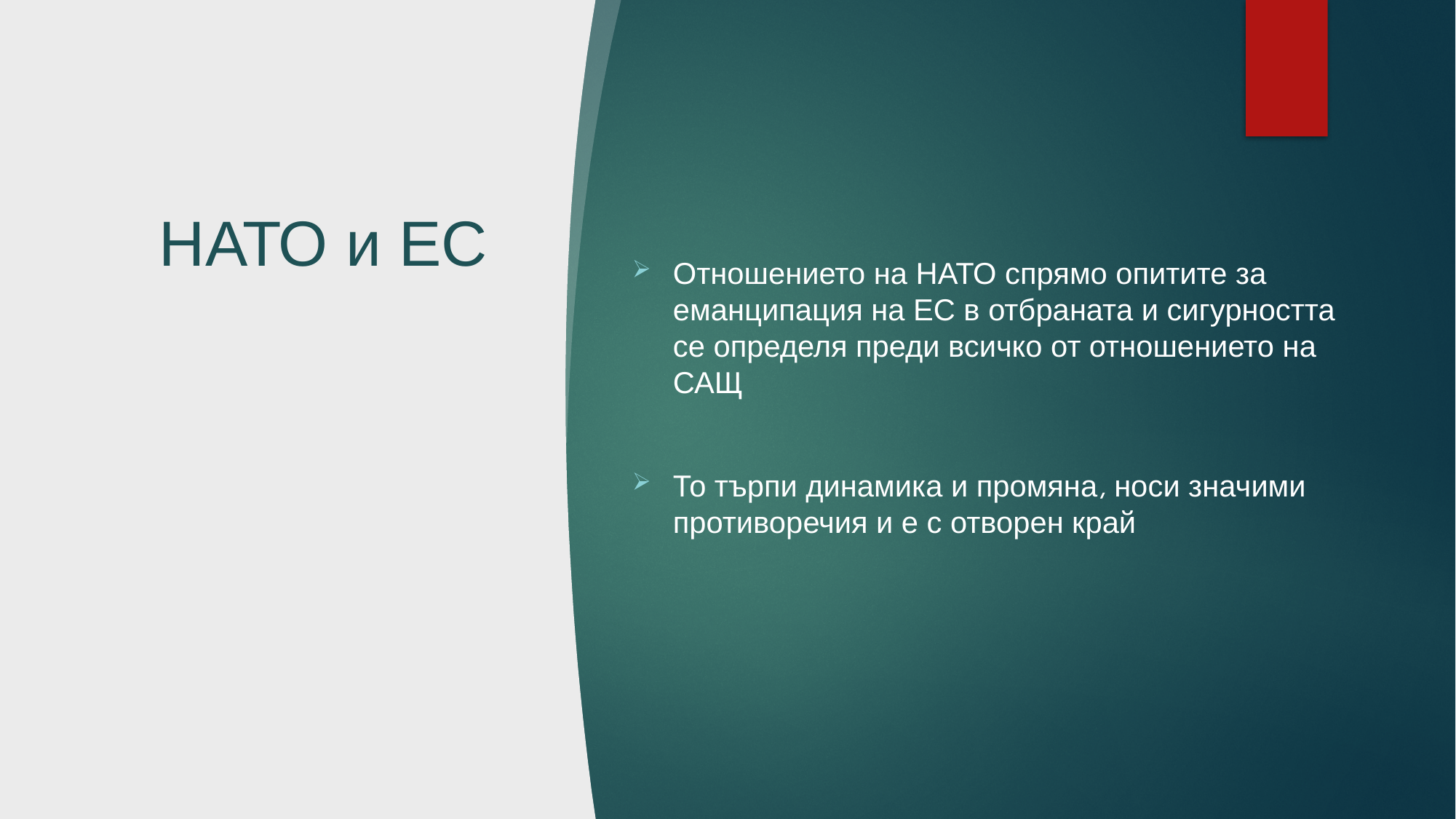

# НАТО и ЕС

Отношението на НАТО спрямо опитите за еманципация на ЕС в отбраната и сигурността се определя преди всичко от отношението на САЩ

То търпи динамика и промяна, носи значими противоречия и е с отворен край